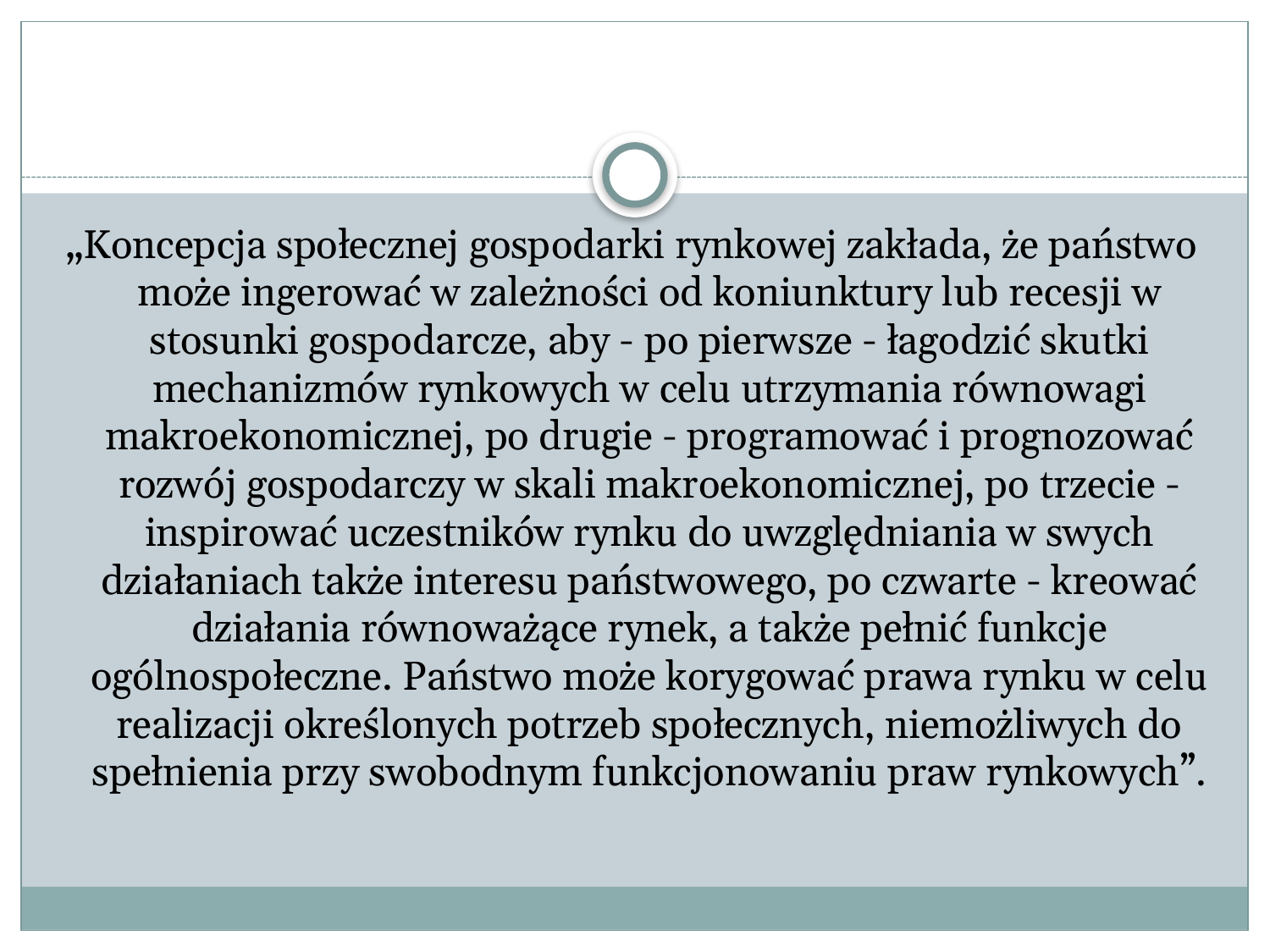

#
„Koncepcja społecznej gospodarki rynkowej zakłada, że państwo może ingerować w zależności od koniunktury lub recesji w stosunki gospodarcze, aby - po pierwsze - łagodzić skutki mechanizmów rynkowych w celu utrzymania równowagi makroekonomicznej, po drugie - programować i prognozować rozwój gospodarczy w skali makroekonomicznej, po trzecie - inspirować uczestników rynku do uwzględniania w swych działaniach także interesu państwowego, po czwarte - kreować działania równoważące rynek, a także pełnić funkcje ogólnospołeczne. Państwo może korygować prawa rynku w celu realizacji określonych potrzeb społecznych, niemożliwych do spełnienia przy swobodnym funkcjonowaniu praw rynkowych”.